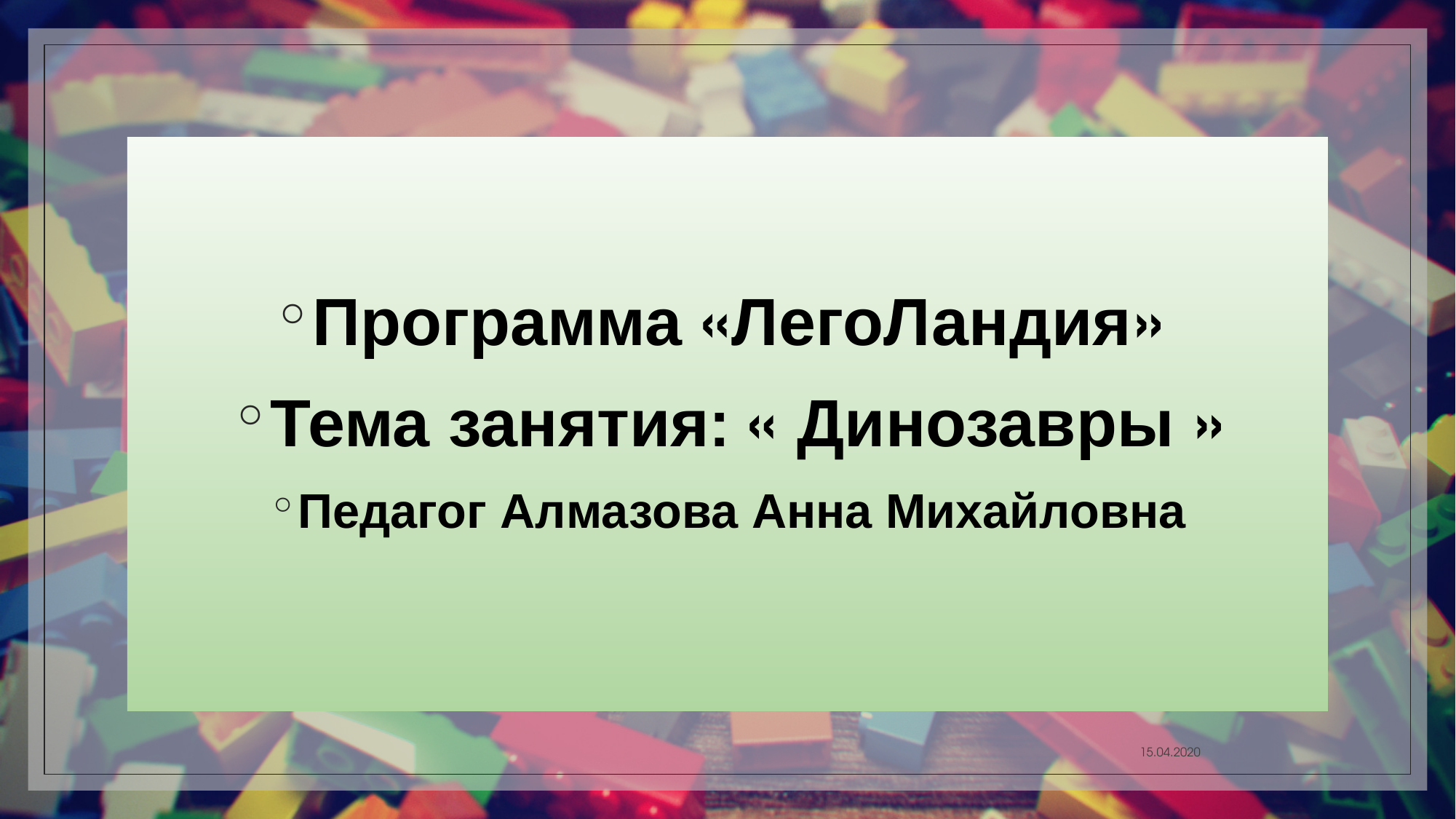

Программа «ЛегоЛандия»
Тема занятия: « Динозавры »
Педагог Алмазова Анна Михайловна

15.04.2020